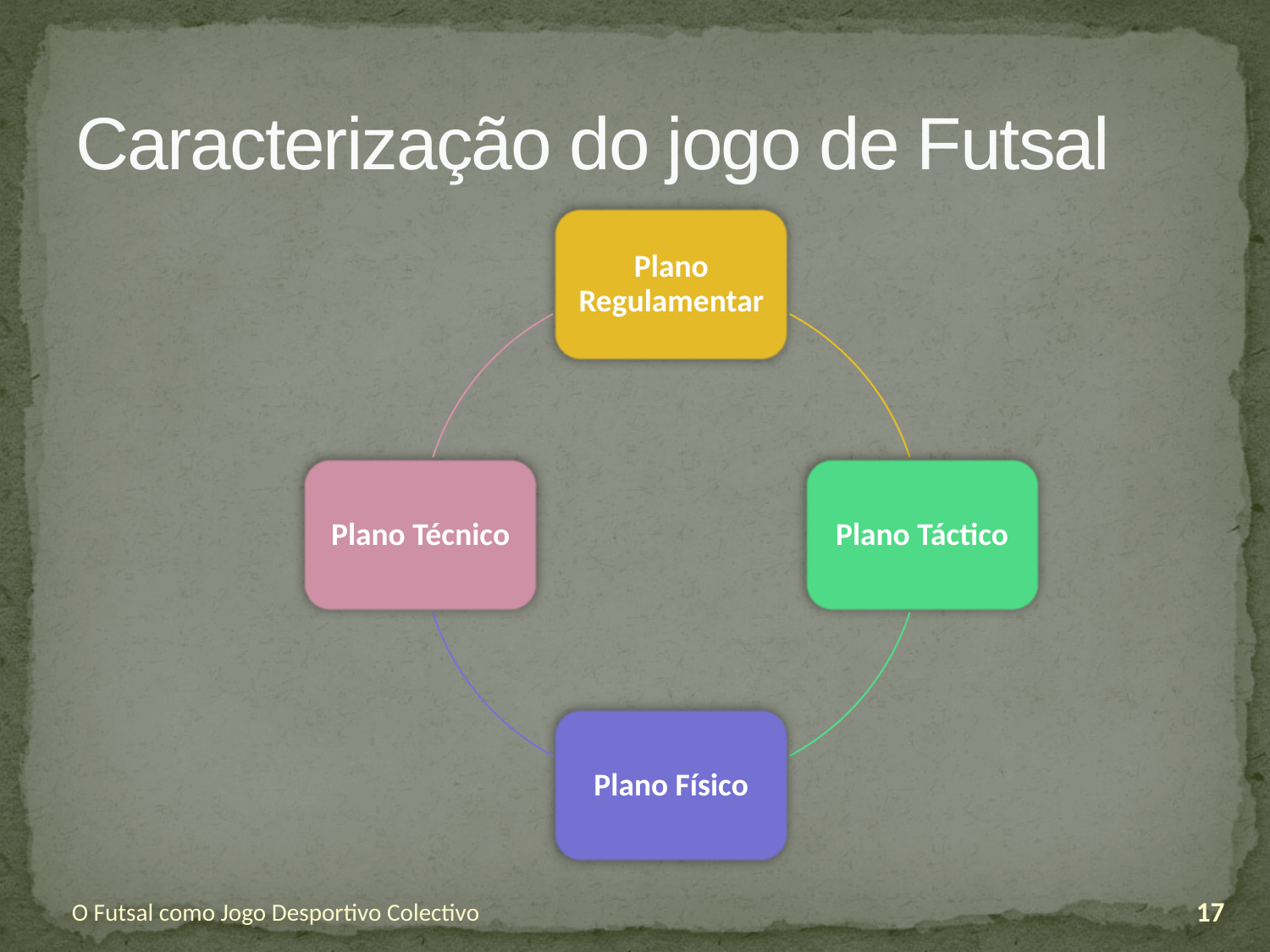

# Caracterização do jogo de Futsal
Plano Regulamentar
Plano Táctico
Plano Físico
Plano Técnico

O Futsal como Jogo Desportivo Colectivo
17